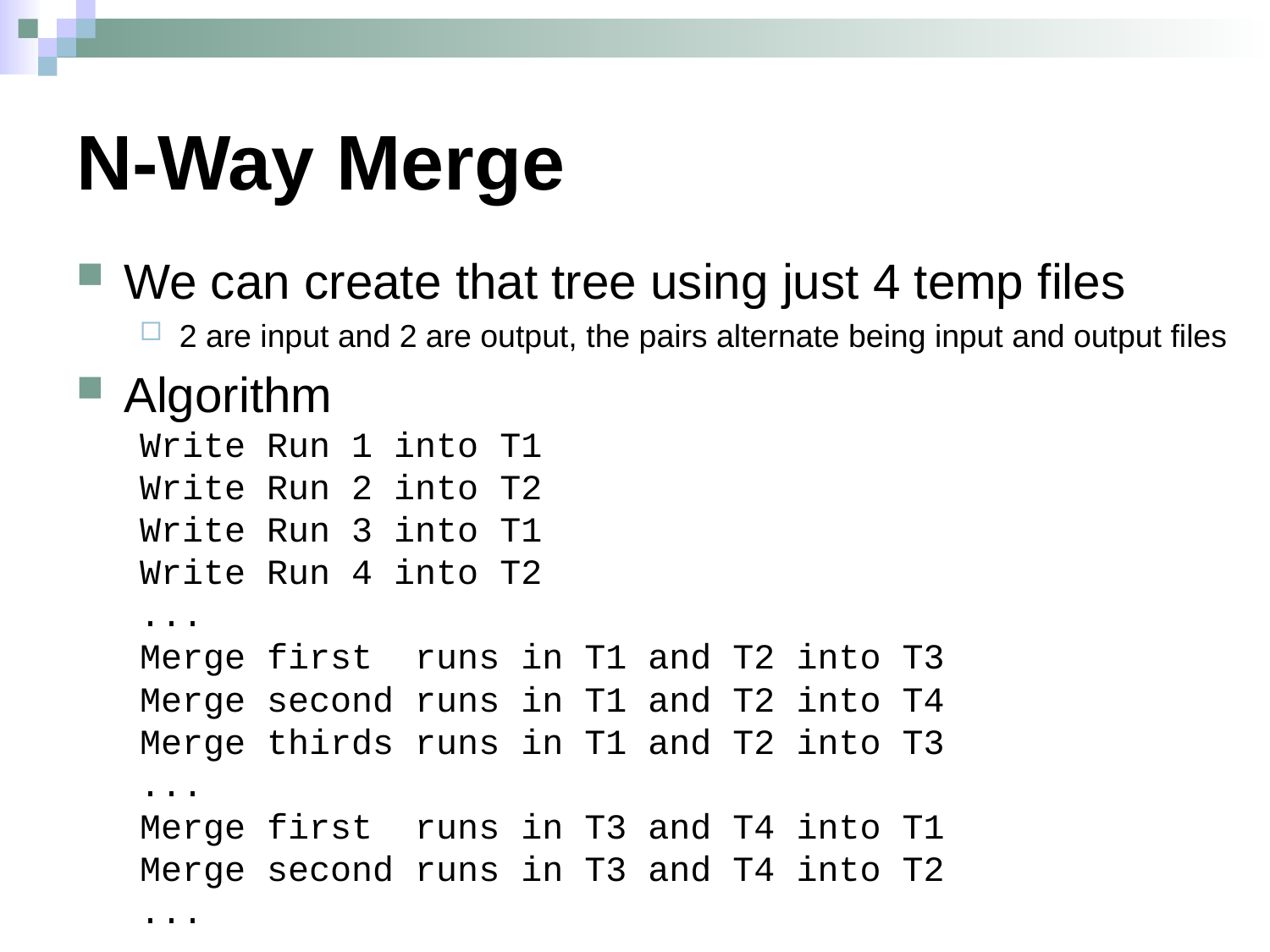

# N-Way Merge
We can create that tree using just 4 temp files
2 are input and 2 are output, the pairs alternate being input and output files
Algorithm
Write Run 1 into T1
Write Run 2 into T2
Write Run 3 into T1
Write Run 4 into T2
...
Merge first  runs in T1 and T2 into T3
Merge second runs in T1 and T2 into T4
Merge thirds runs in T1 and T2 into T3
...
Merge first  runs in T3 and T4 into T1
Merge second runs in T3 and T4 into T2
...